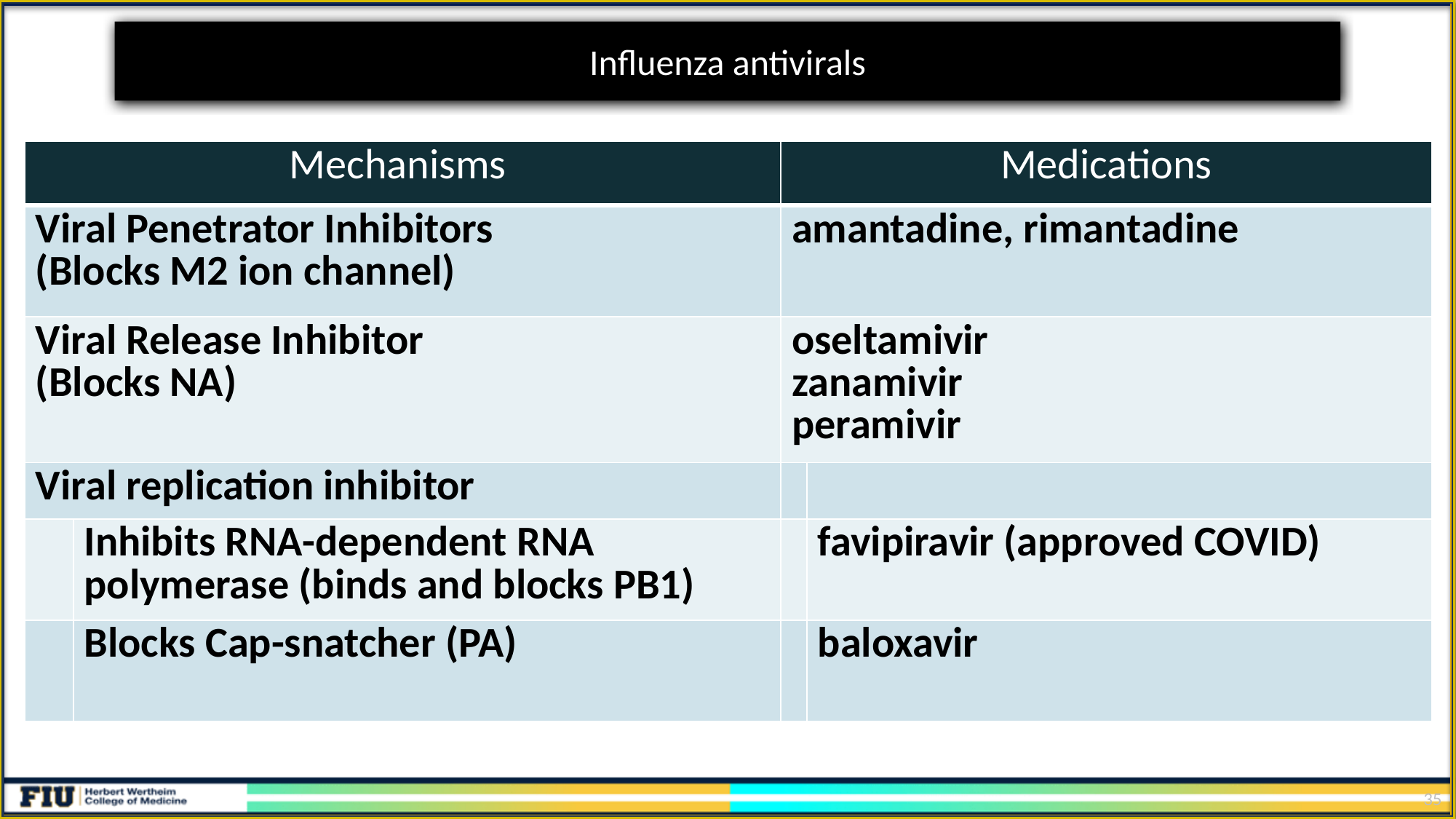

# Influenza antivirals
| Mechanisms |  | Medications |  |
| --- | --- | --- | --- |
| Viral Penetrator Inhibitors (Blocks M2 ion channel) |  | amantadine, rimantadine |  |
| Viral Release Inhibitor (Blocks NA) |  | oseltamivir  zanamivir peramivir |  |
| Viral replication inhibitor |  |  |  |
|  | Inhibits RNA-dependent RNA polymerase (binds and blocks PB1) |  | favipiravir (approved COVID) |
|  | Blocks Cap-snatcher (PA) |  | baloxavir |